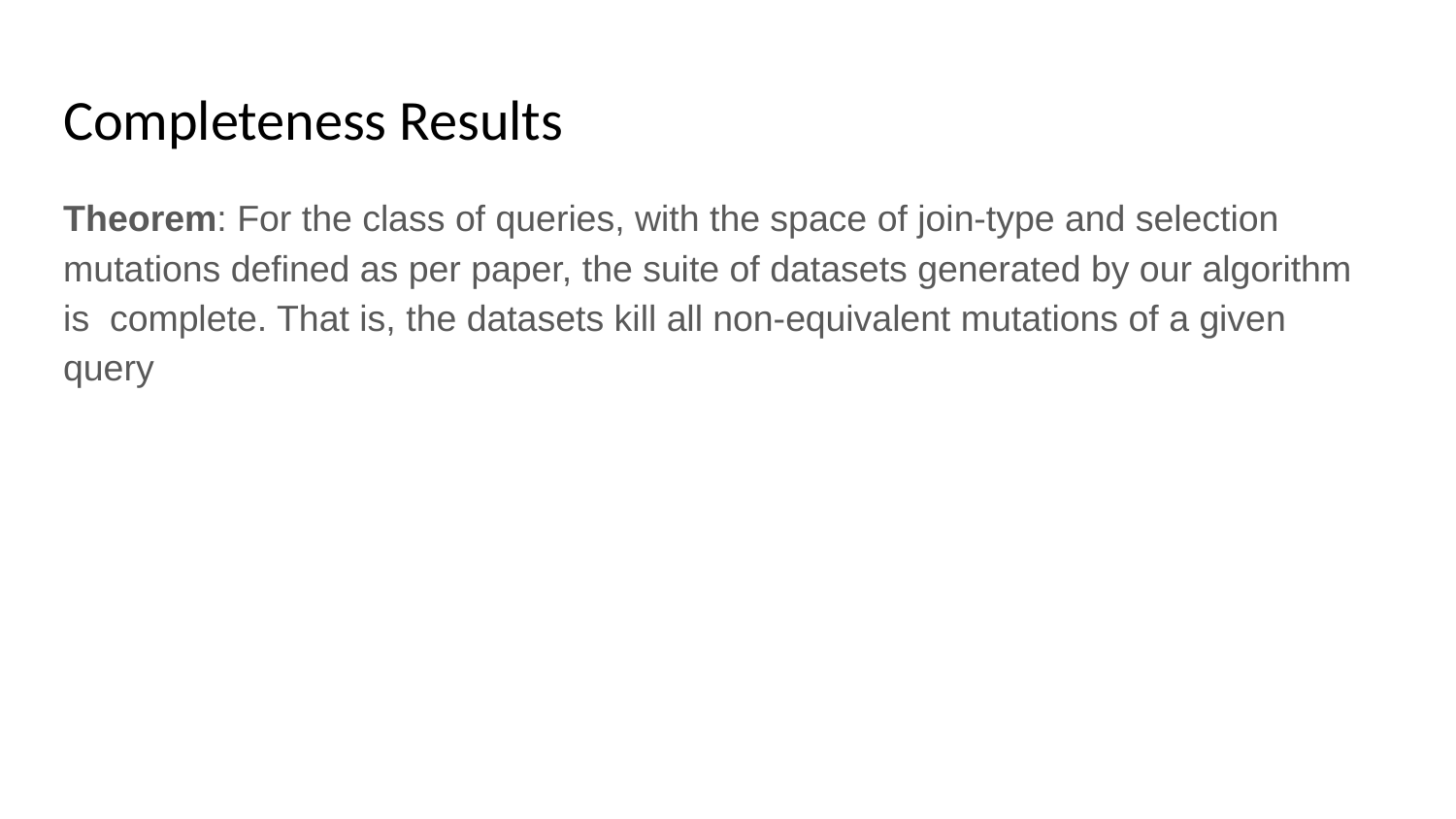

# Completeness Results
Theorem: For the class of queries, with the space of join-type and selection  mutations defined as per paper, the suite of datasets generated by our algorithm is  complete. That is, the datasets kill all non-equivalent mutations of a given query